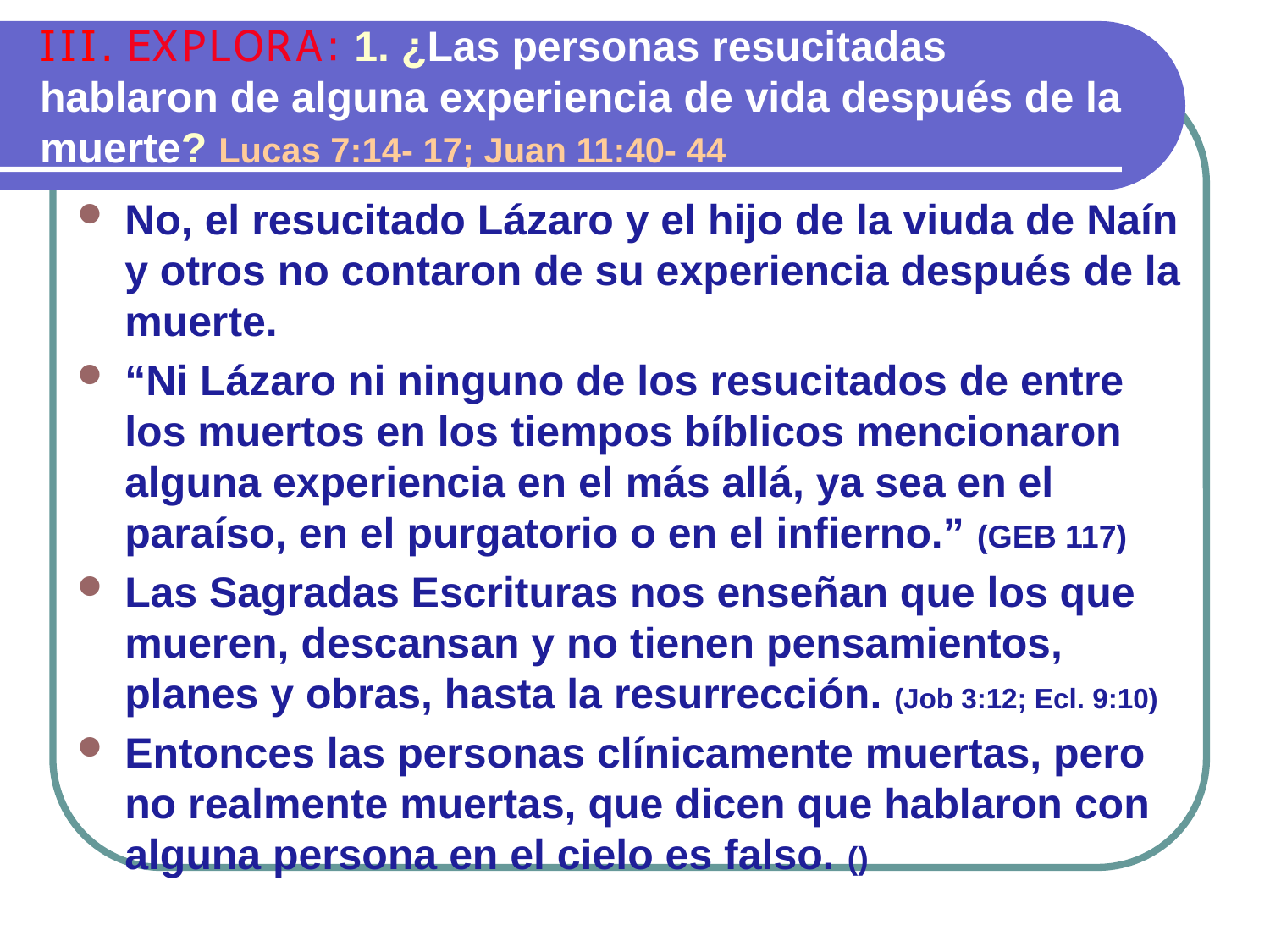

# III. EXPLORA: 1. ¿Las personas resucitadas hablaron de alguna experiencia de vida después de la muerte? Lucas 7:14- 17; Juan 11:40- 44
No, el resucitado Lázaro y el hijo de la viuda de Naín y otros no contaron de su experiencia después de la muerte.
“Ni Lázaro ni ninguno de los resucitados de entre los muertos en los tiempos bíblicos mencionaron alguna experiencia en el más allá, ya sea en el paraíso, en el purgatorio o en el infierno.” (GEB 117)
Las Sagradas Escrituras nos enseñan que los que mueren, descansan y no tienen pensamientos, planes y obras, hasta la resurrección. (Job 3:12; Ecl. 9:10)
Entonces las personas clínicamente muertas, pero no realmente muertas, que dicen que hablaron con alguna persona en el cielo es falso. ()